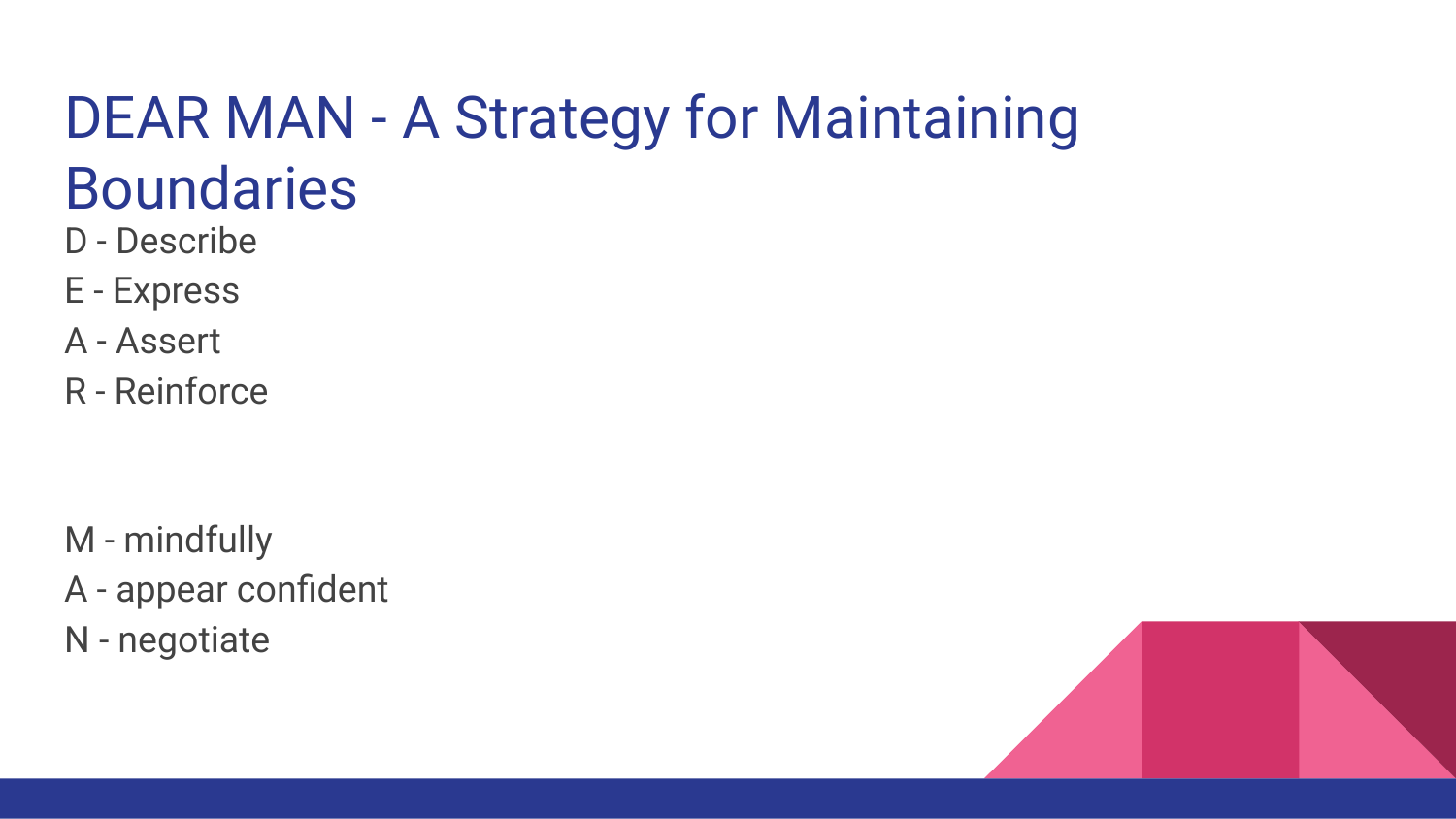

# DEAR MAN - A Strategy for Maintaining Boundaries
D - Describe
E - Express
A - Assert
R - Reinforce

M - mindfully
A - appear confident
N - negotiate